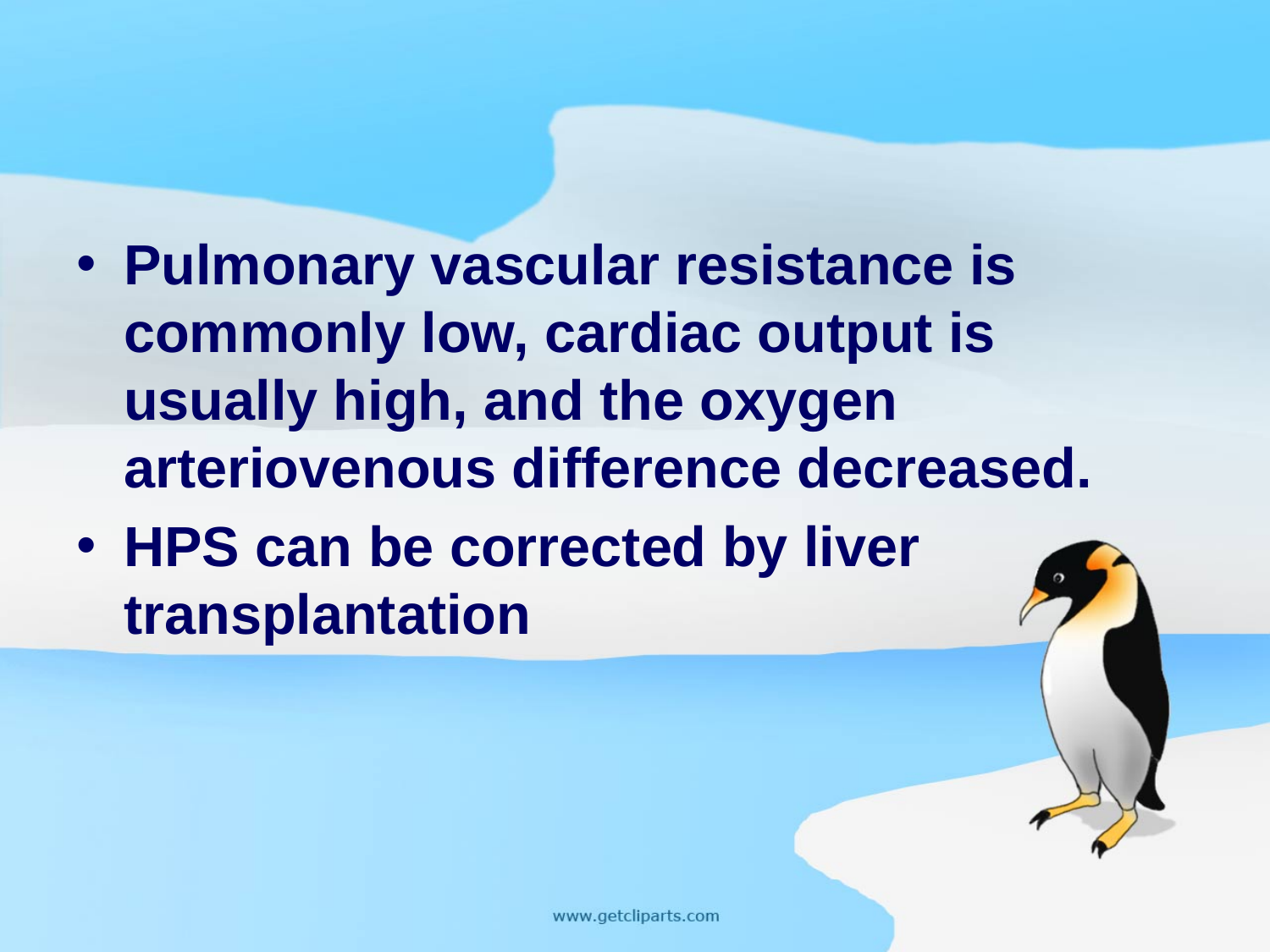

#
Pulmonary vascular resistance is commonly low, cardiac output is usually high, and the oxygen arteriovenous difference decreased.
HPS can be corrected by liver transplantation